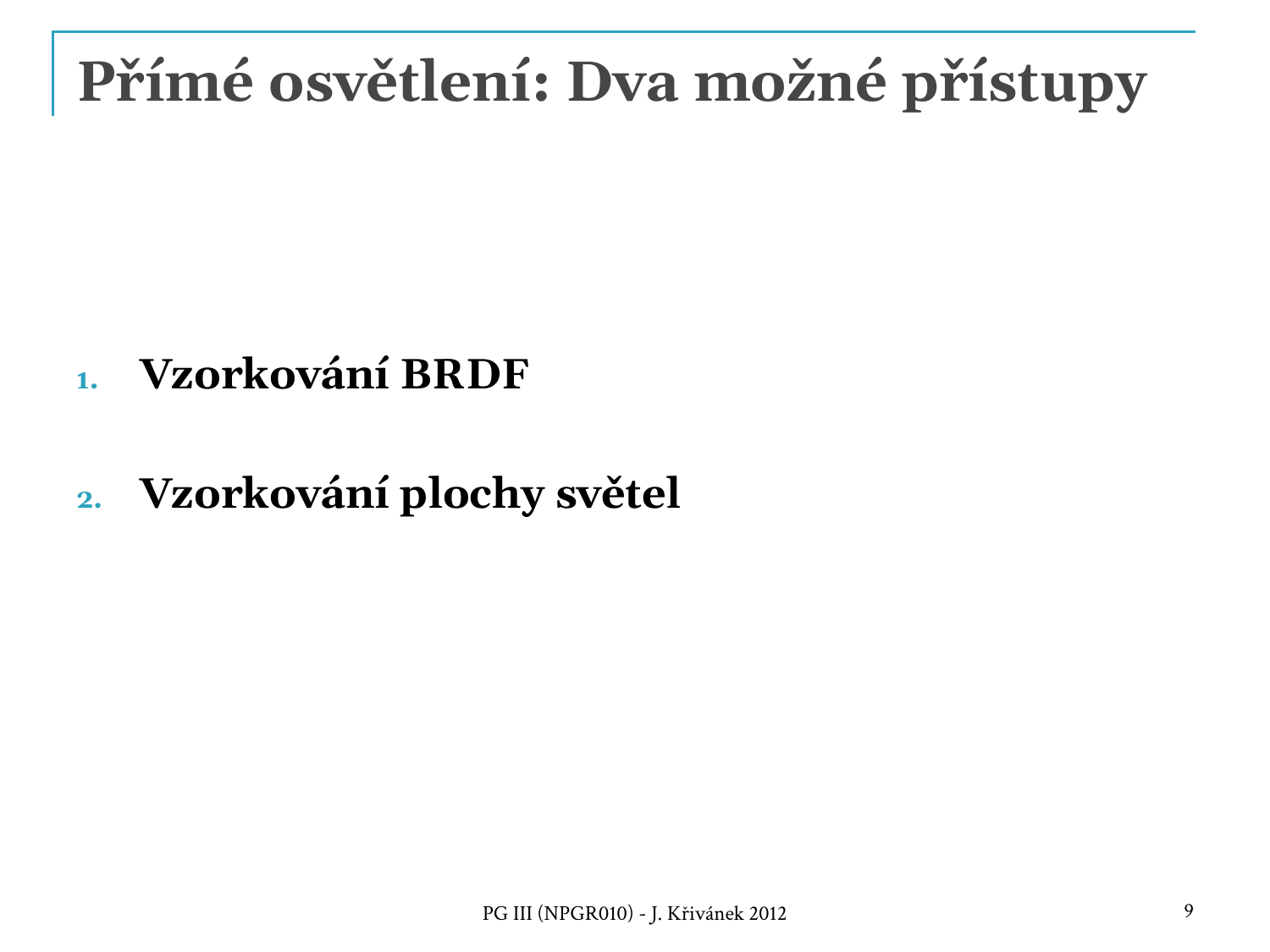

# Přímé osvětlení: Dva možné přístupy

Vzorkování BRDF

Vzorkování plochy světel
9
PG III (NPGR010) - J. Křivánek 2012